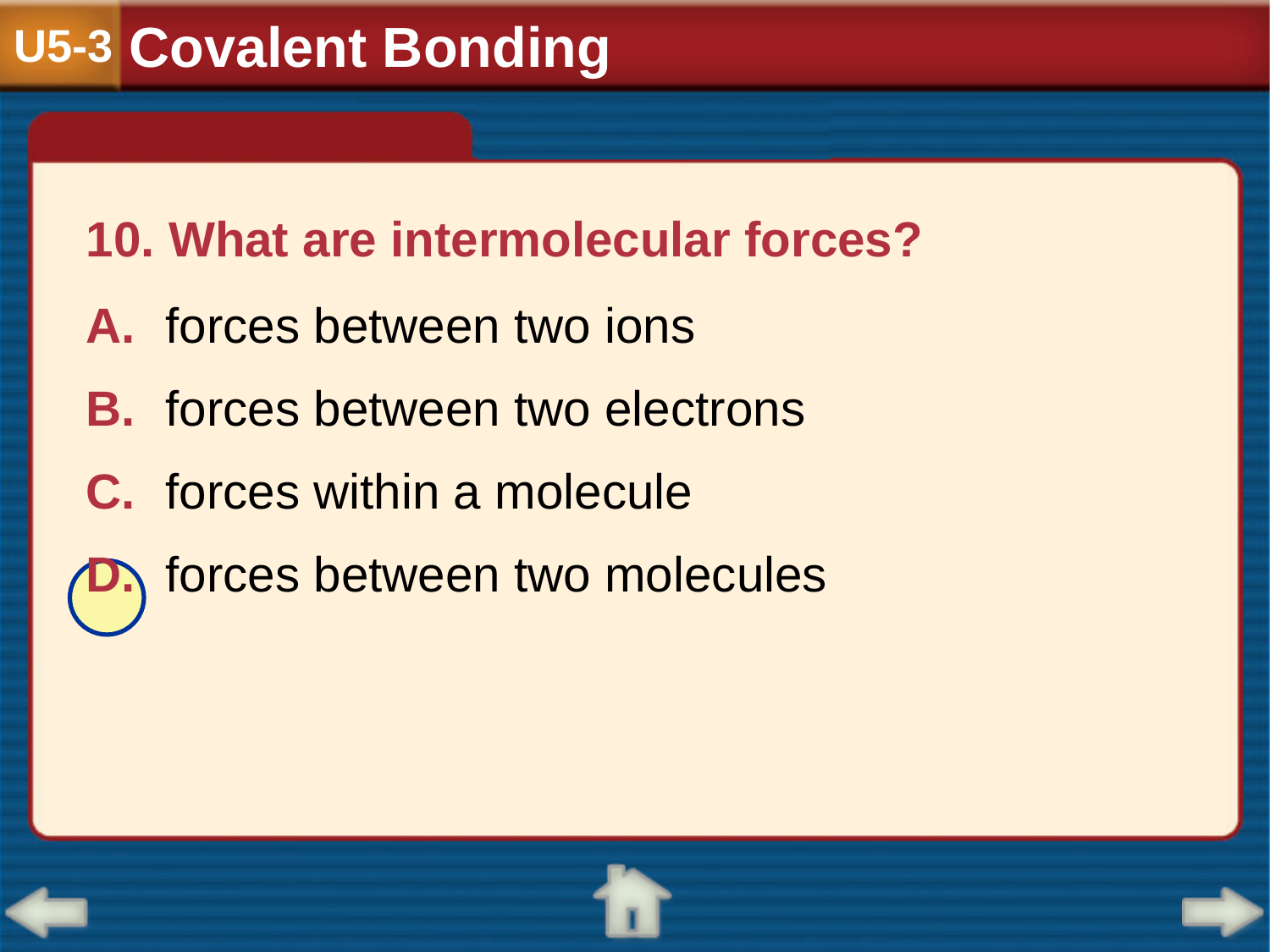

Covalent Bonding
U5-3
10. What are intermolecular forces?
A.	forces between two ions
B.	forces between two electrons
C.	forces within a molecule
D.	forces between two molecules